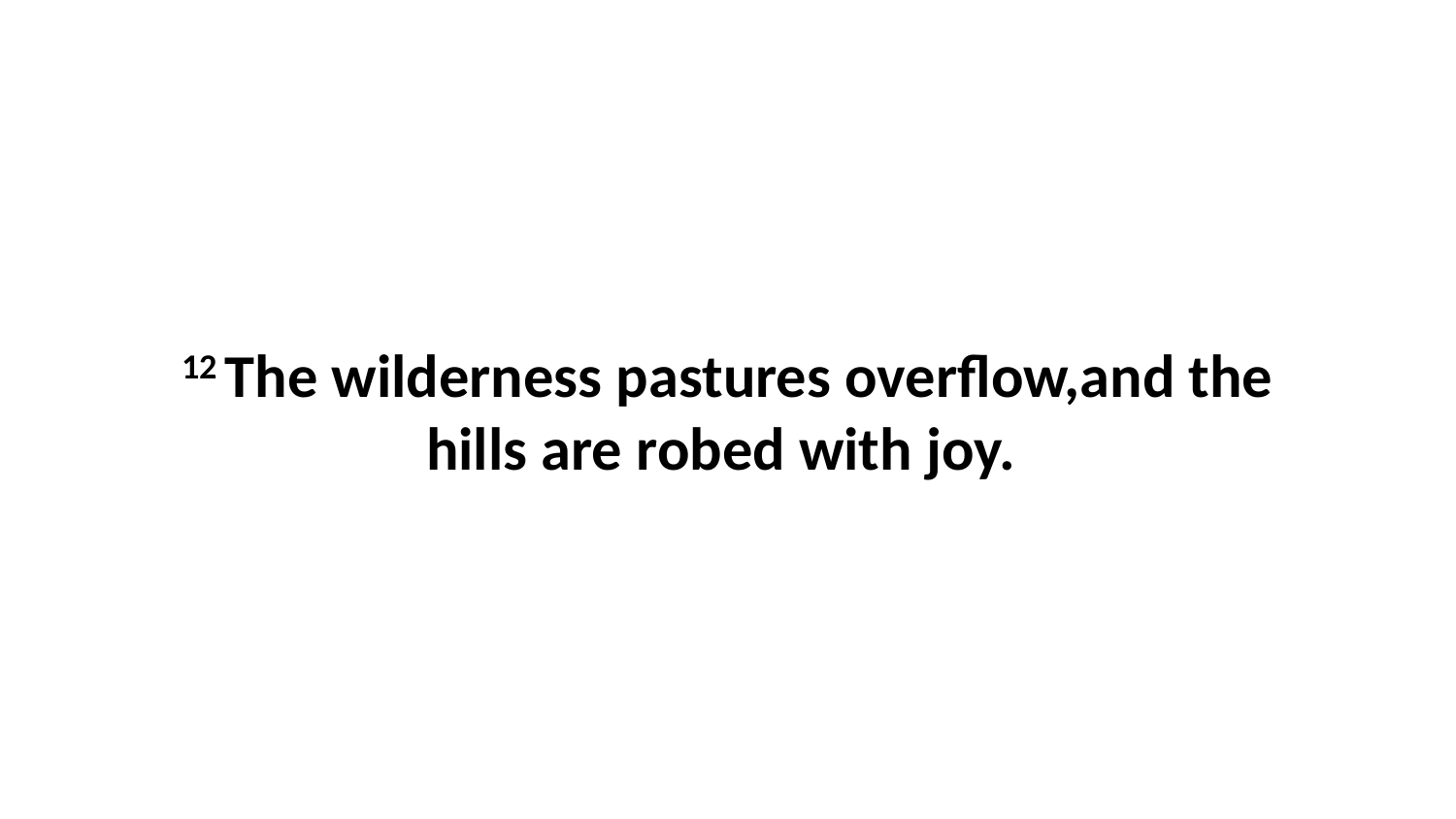

12 The wilderness pastures overflow,and the hills are robed with joy.